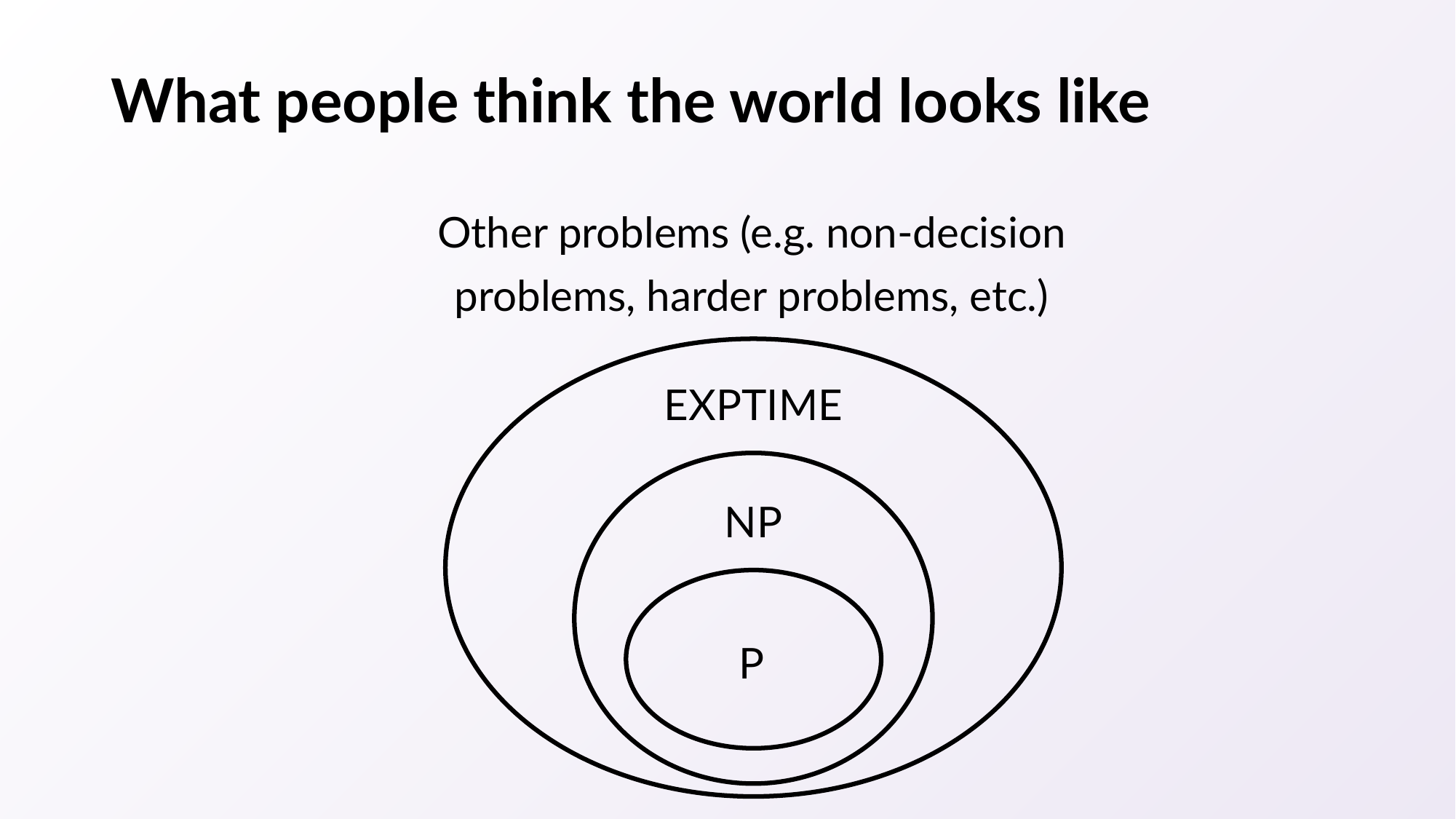

# What people think the world looks like
Other problems (e.g. non-decision problems, harder problems, etc.)

EXPTIME

NP

P